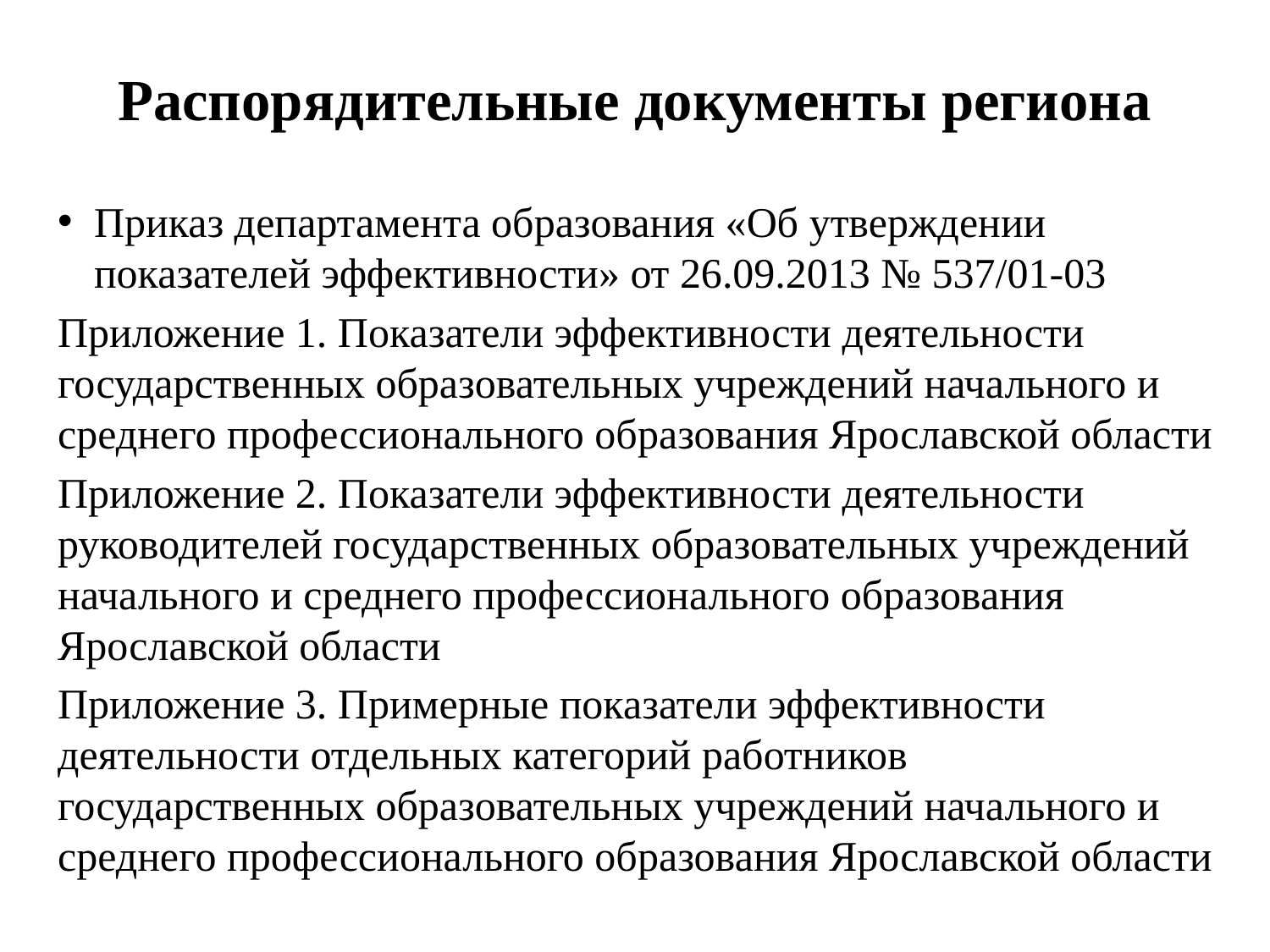

# Распорядительные документы региона
Приказ департамента образования «Об утверждении показателей эффективности» от 26.09.2013 № 537/01-03
Приложение 1. Показатели эффективности деятельности государственных образовательных учреждений начального и среднего профессионального образования Ярославской области
Приложение 2. Показатели эффективности деятельности руководителей государственных образовательных учреждений начального и среднего профессионального образования Ярославской области
Приложение 3. Примерные показатели эффективности деятельности отдельных категорий работников государственных образовательных учреждений начального и среднего профессионального образования Ярославской области